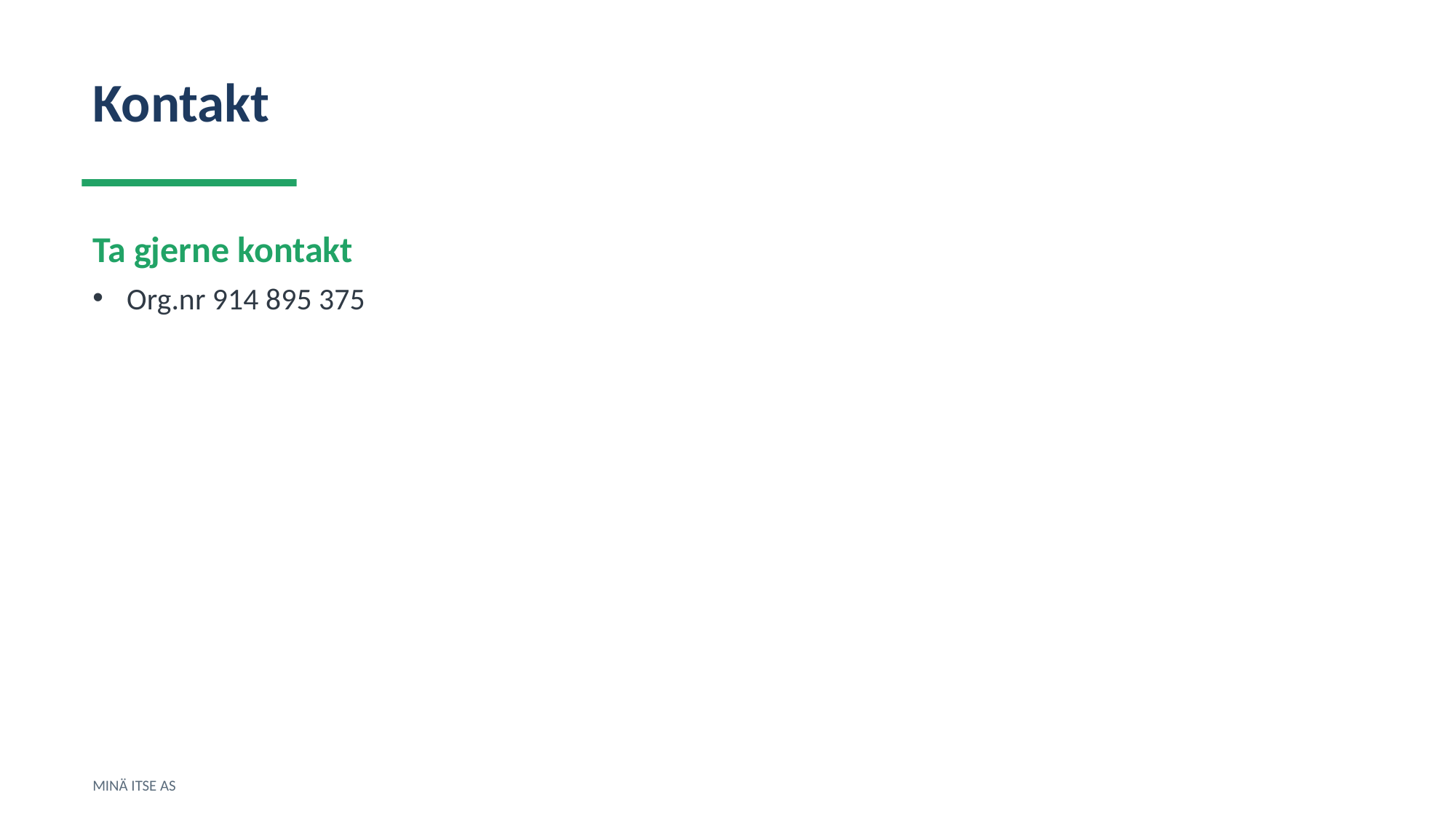

Kontakt

Ta gjerne kontakt
Org.nr 914 895 375
MINÄ ITSE AS